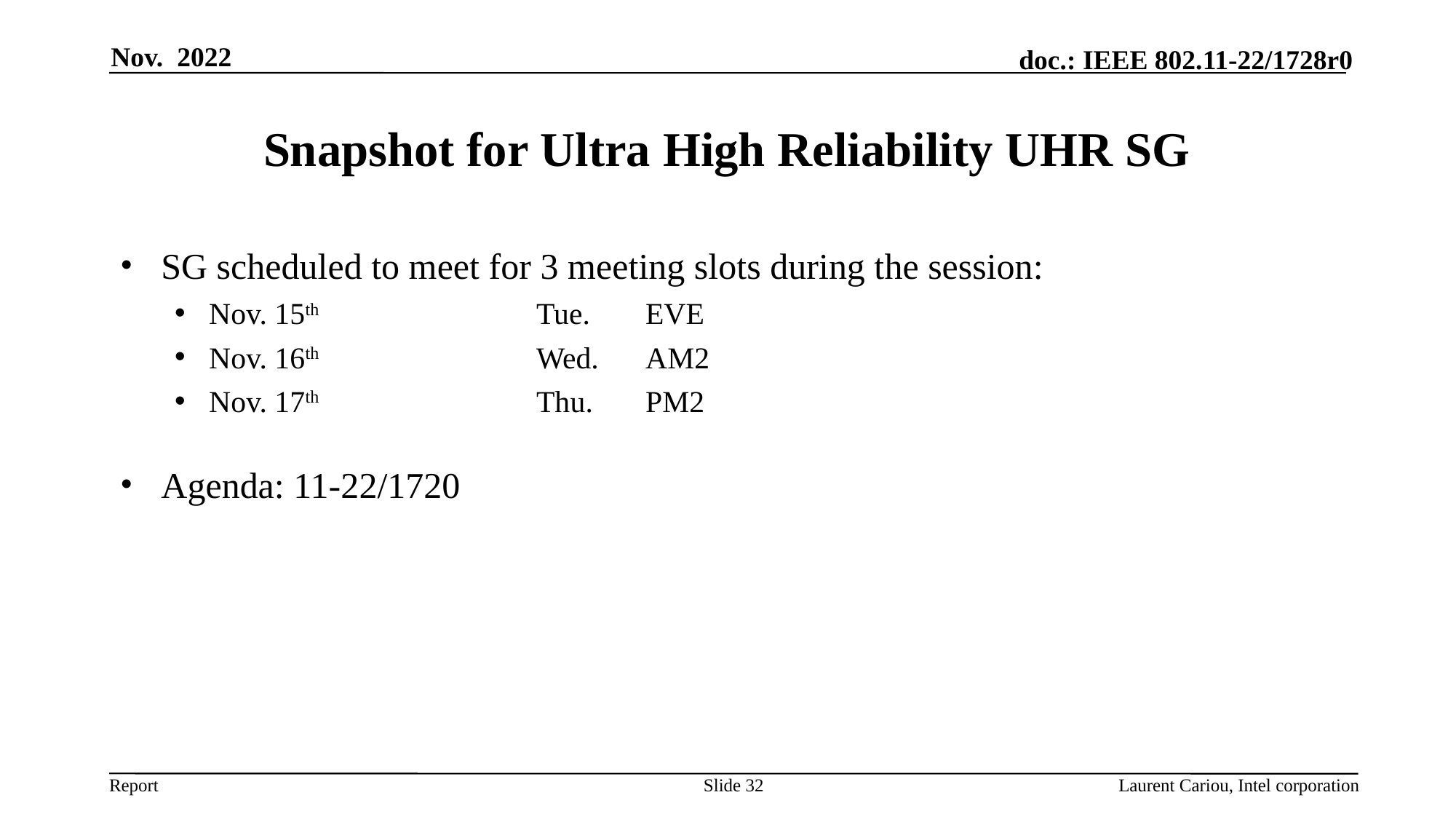

Nov.  2022
# Snapshot for Ultra High Reliability UHR SG
SG scheduled to meet for 3 meeting slots during the session:
Nov. 15th 		Tue. 	EVE
Nov. 16th 		Wed.	AM2
Nov. 17th 		Thu.	PM2

Agenda: 11-22/1720

Slide 32
Laurent Cariou, Intel corporation